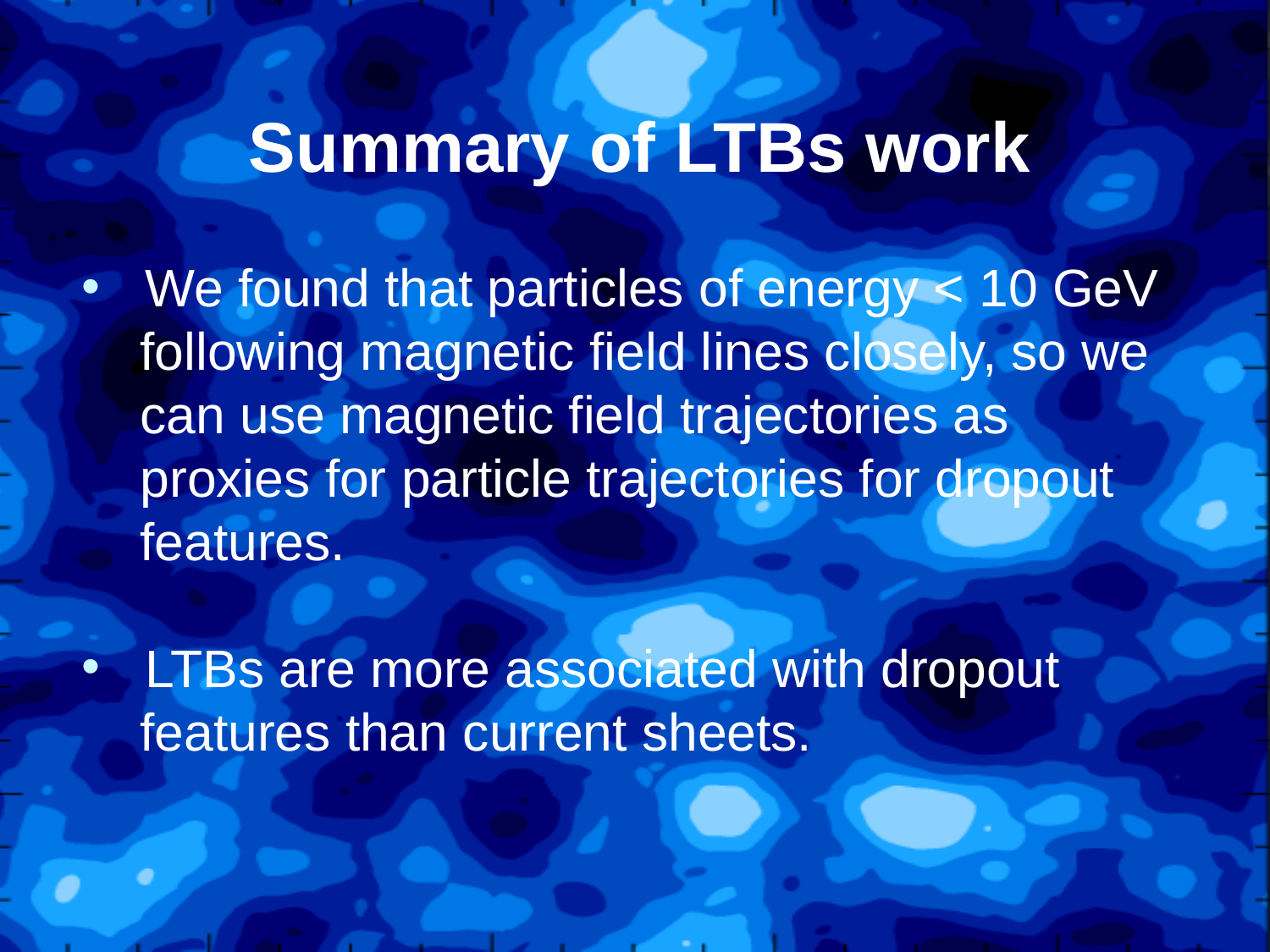

Summary of LTBs work
We found that particles of energy < 10 GeV
    following magnetic field lines closely, so we
    can use magnetic field trajectories as
    proxies for particle trajectories for dropout
    features.

LTBs are more associated with dropout
    features than current sheets.